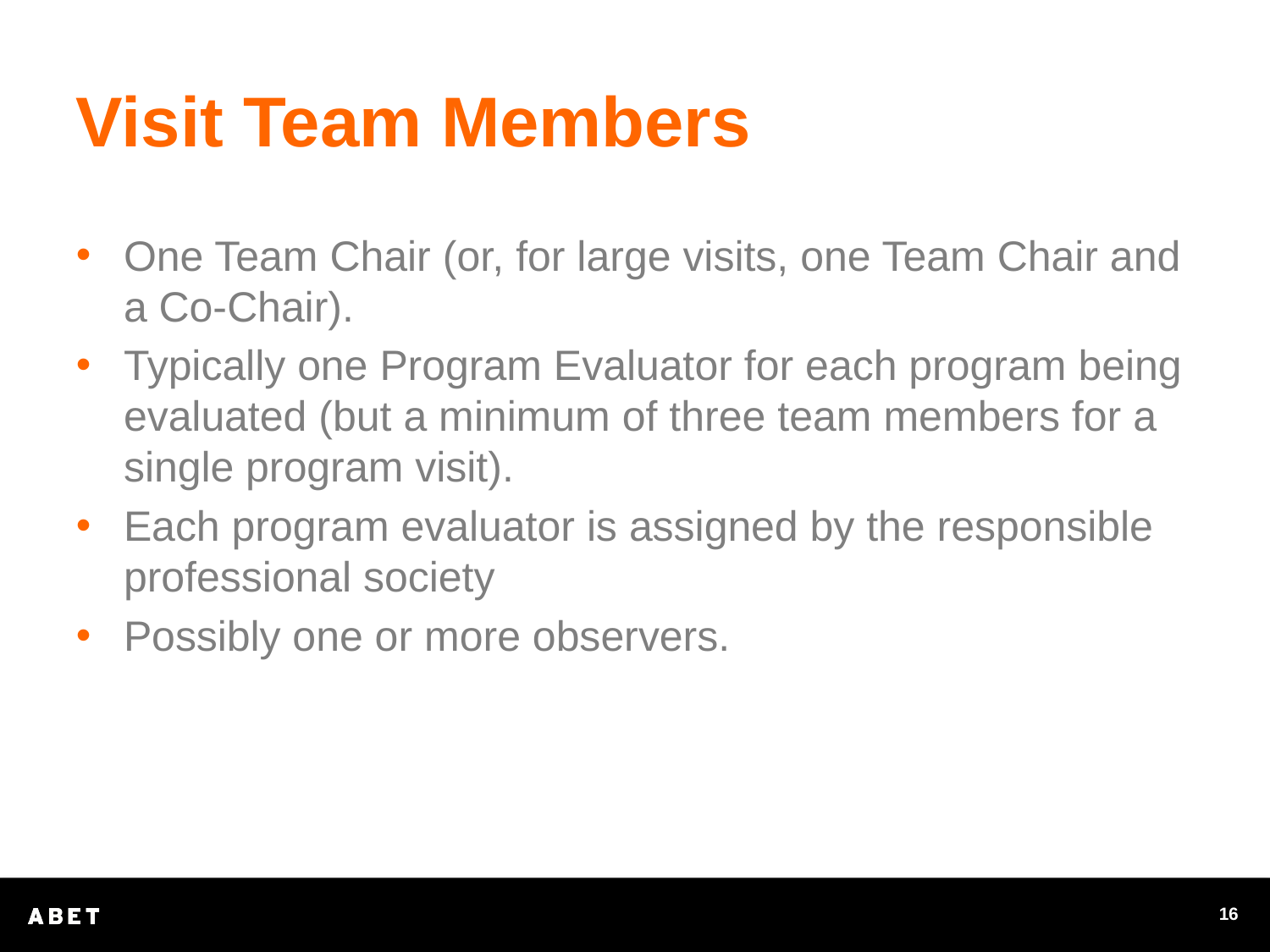

# Visit Team Members
One Team Chair (or, for large visits, one Team Chair and a Co-Chair).
Typically one Program Evaluator for each program being evaluated (but a minimum of three team members for a single program visit).
Each program evaluator is assigned by the responsible professional society
Possibly one or more observers.
16